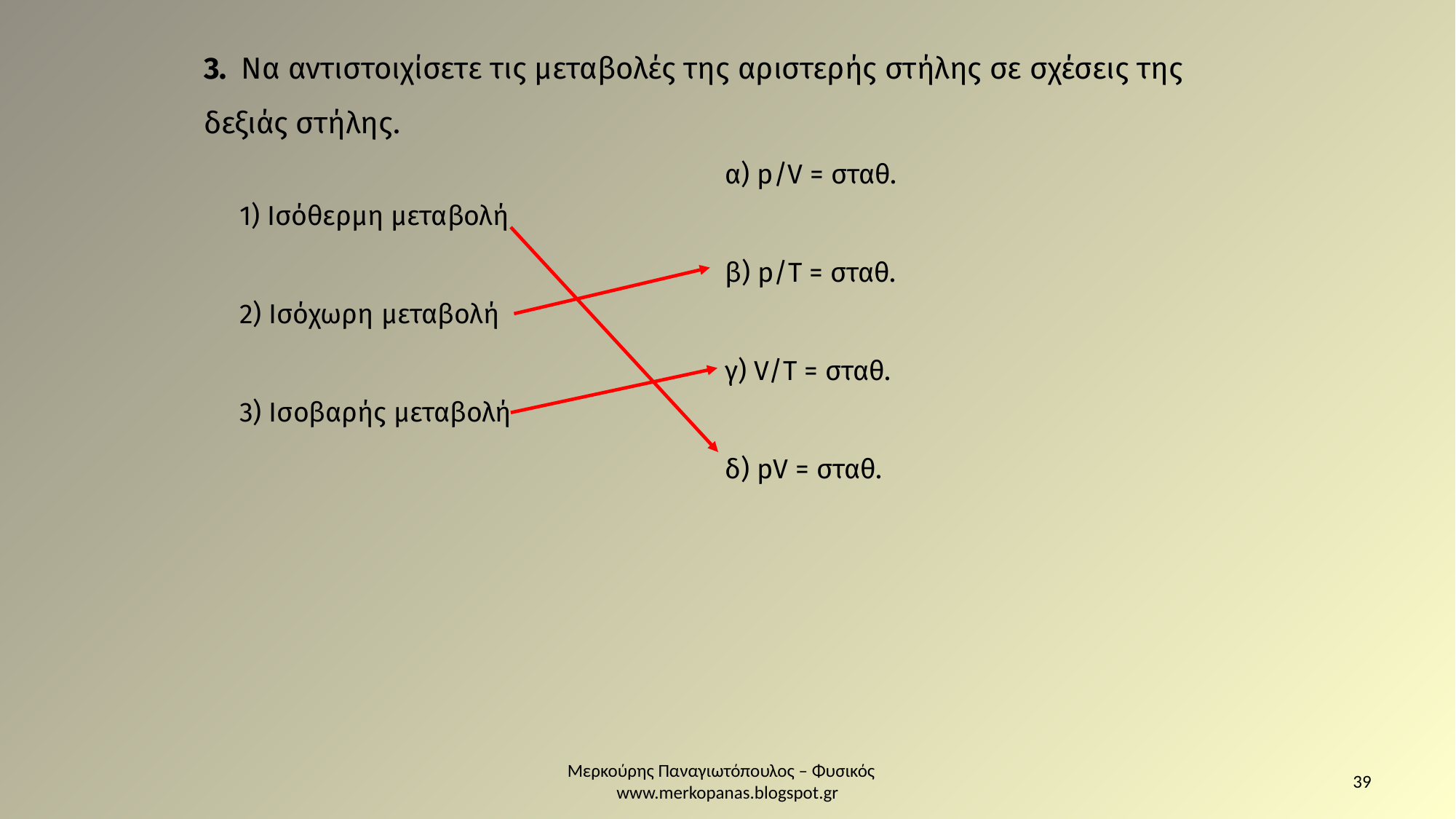

3.  Να αντιστοιχίσετε τις μεταβολές της αριστερής στήλης σε σχέσεις της
δεξιάς στήλης.
α) p/V = σταθ.

β) p/T = σταθ.

γ) V/T = σταθ.

δ) pV = σταθ.
1) Ισόθερμη μεταβολή

2) Ισόχωρη μεταβολή

3) Ισοβαρής μεταβολή
Μερκούρης Παναγιωτόπουλος – Φυσικός    www.merkopanas.blogspot.gr
39